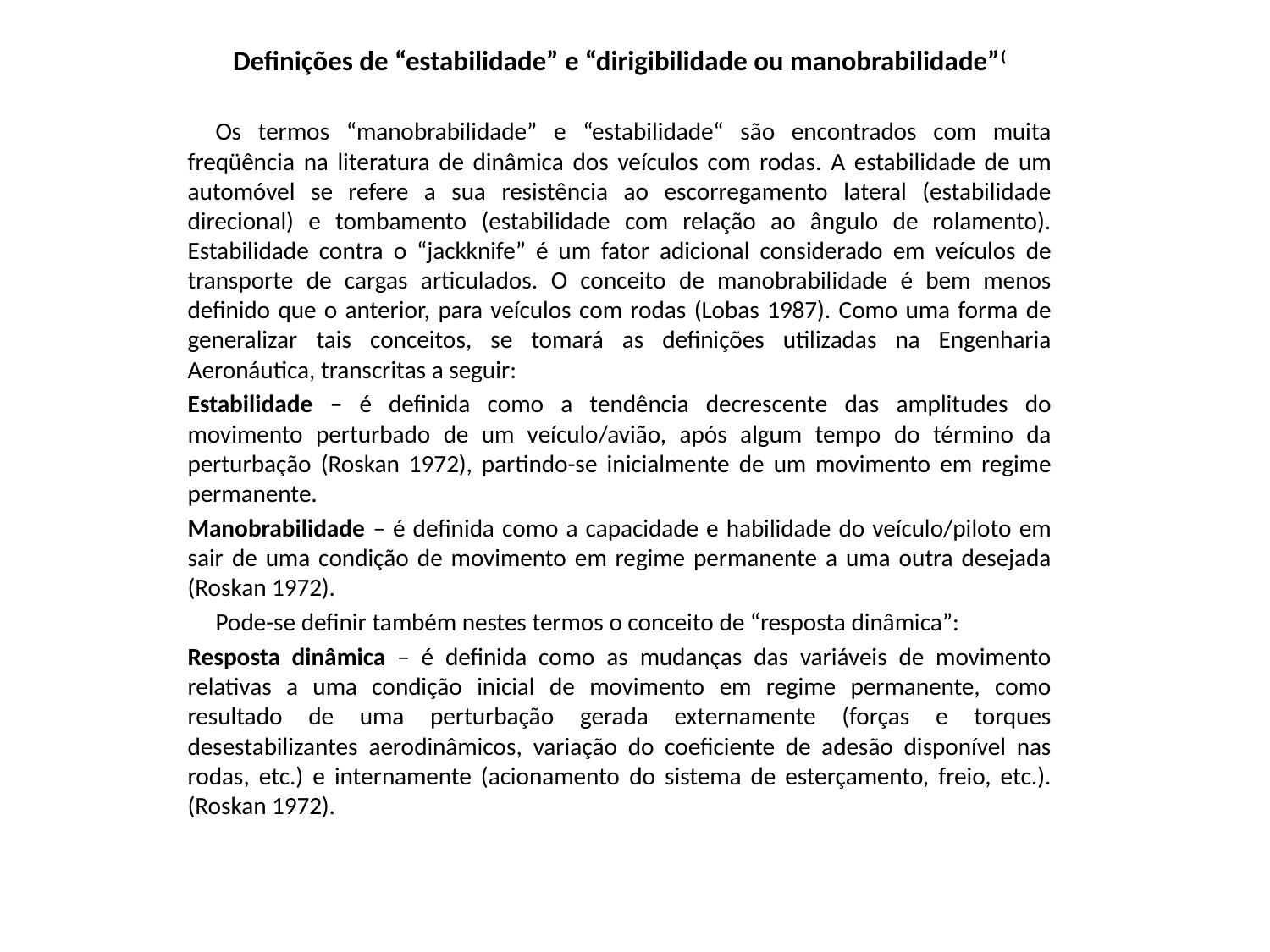

Definições de “estabilidade” e “dirigibilidade ou manobrabilidade”(

	Os termos “manobrabilidade” e “estabilidade“ são encontrados com muita freqüência na literatura de dinâmica dos veículos com rodas. A estabilidade de um automóvel se refere a sua resistência ao escorregamento lateral (estabilidade direcional) e tombamento (estabilidade com relação ao ângulo de rolamento). Estabilidade contra o “jackknife” é um fator adicional considerado em veículos de transporte de cargas articulados. O conceito de manobrabilidade é bem menos definido que o anterior, para veículos com rodas (Lobas 1987). Como uma forma de generalizar tais conceitos, se tomará as definições utilizadas na Engenharia Aeronáutica, transcritas a seguir:
Estabilidade – é definida como a tendência decrescente das amplitudes do movimento perturbado de um veículo/avião, após algum tempo do término da perturbação (Roskan 1972), partindo-se inicialmente de um movimento em regime permanente.
Manobrabilidade – é definida como a capacidade e habilidade do veículo/piloto em sair de uma condição de movimento em regime permanente a uma outra desejada (Roskan 1972).
	Pode-se definir também nestes termos o conceito de “resposta dinâmica”:
Resposta dinâmica – é definida como as mudanças das variáveis de movimento relativas a uma condição inicial de movimento em regime permanente, como resultado de uma perturbação gerada externamente (forças e torques desestabilizantes aerodinâmicos, variação do coeficiente de adesão disponível nas rodas, etc.) e internamente (acionamento do sistema de esterçamento, freio, etc.). (Roskan 1972).